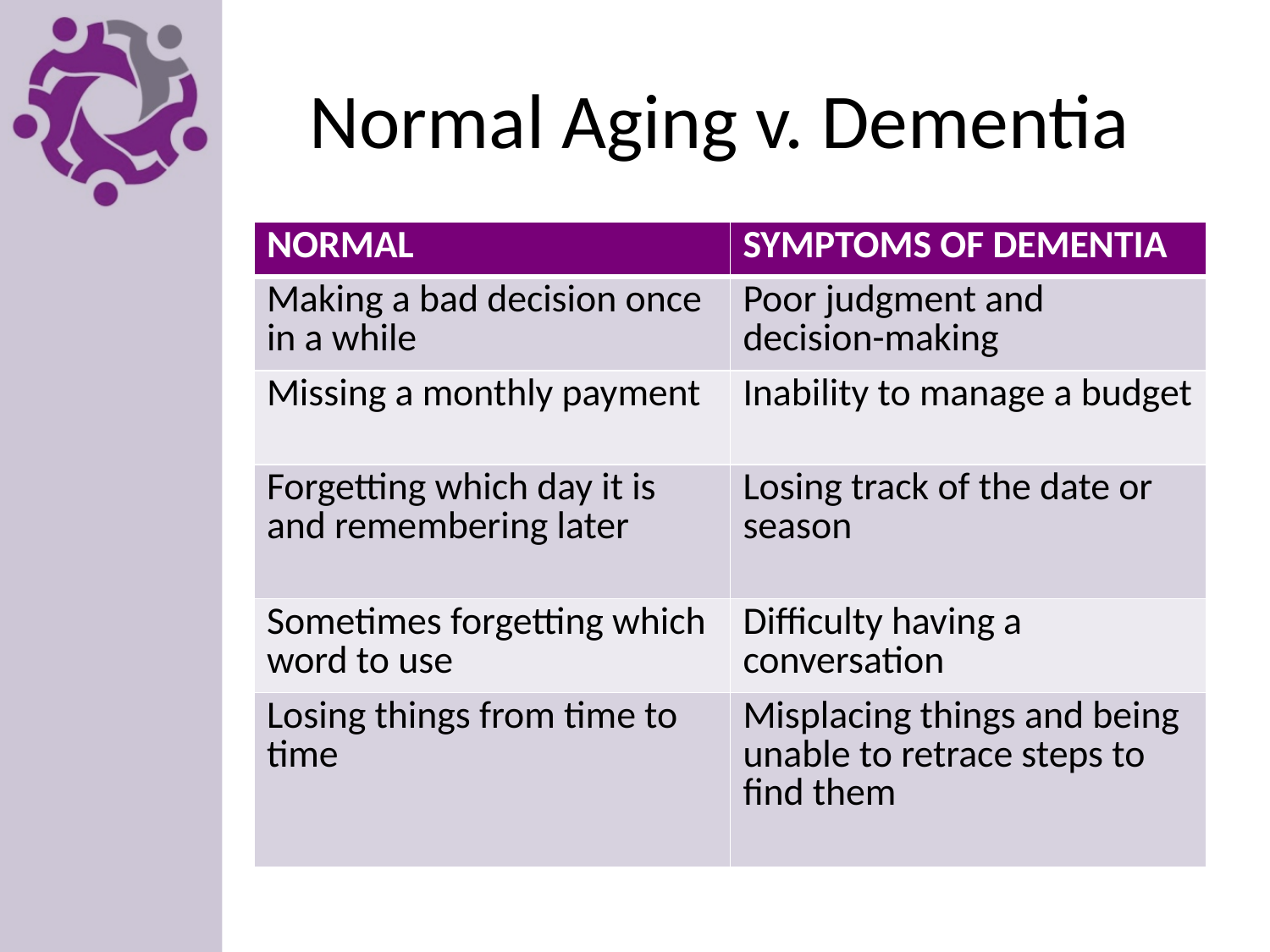

# Normal Aging v. Dementia
| NORMAL | SYMPTOMS OF DEMENTIA |
| --- | --- |
| Making a bad decision once in a while | Poor judgment and decision-making |
| Missing a monthly payment | Inability to manage a budget |
| Forgetting which day it is and remembering later | Losing track of the date or season |
| Sometimes forgetting which word to use | Difficulty having a conversation |
| Losing things from time to time | Misplacing things and being unable to retrace steps to find them |